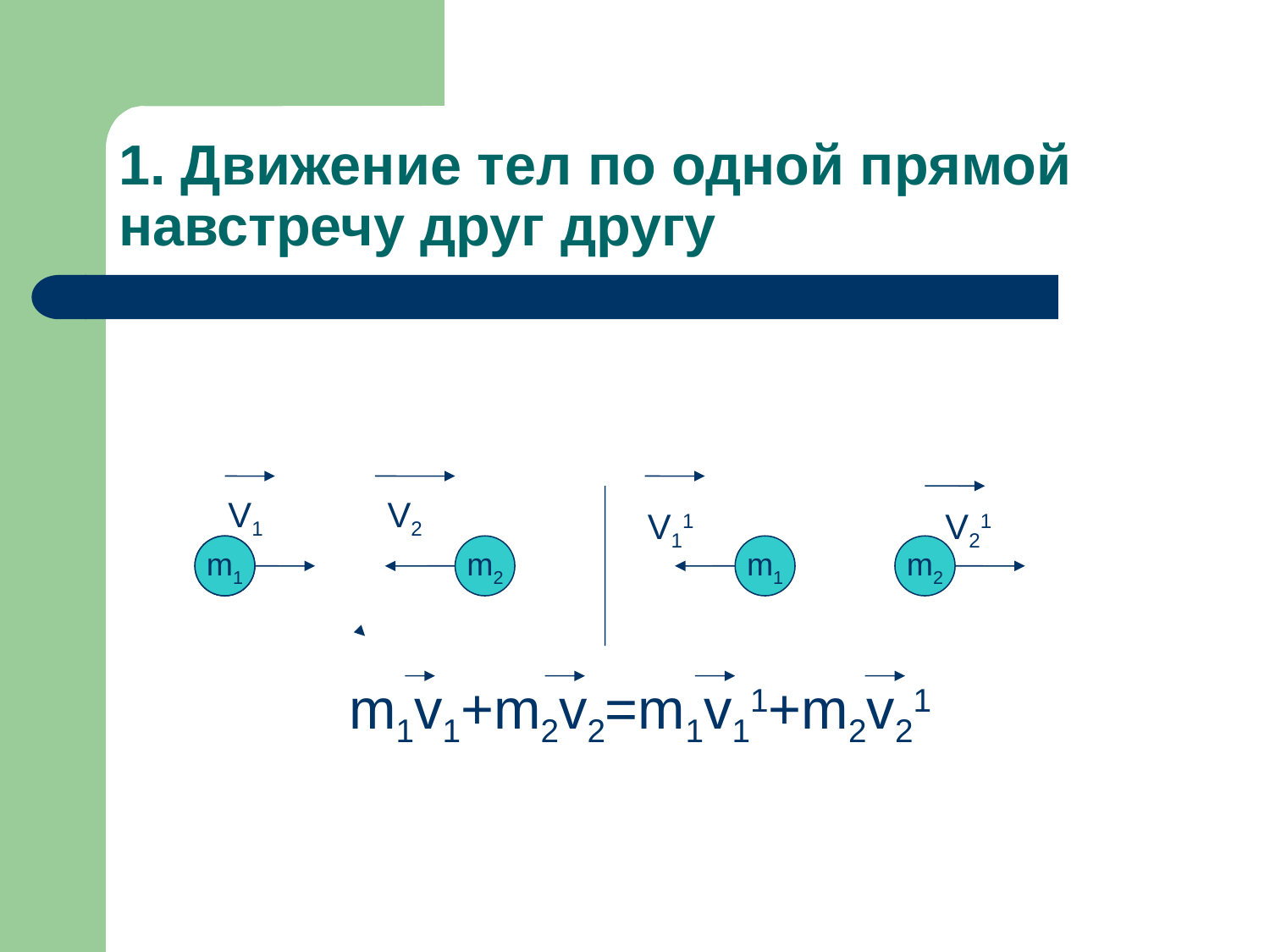

# 1. Движение тел по одной прямой навстречу друг другу

 V1
V2

V11
V21

m1
m2
m1
m2

m1v1+m2v2=m1v11+m2v21